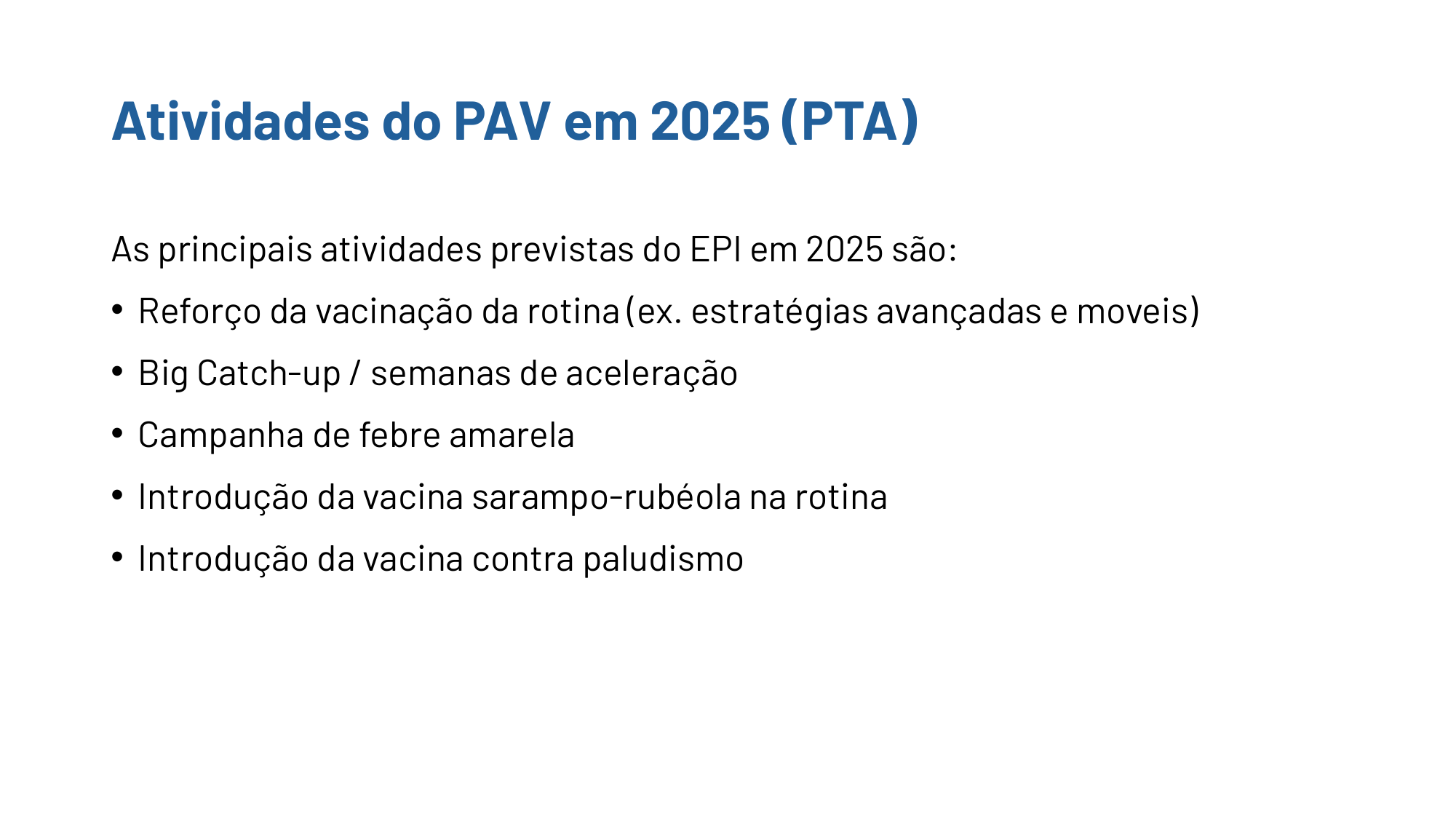

# Atividades do PAV em 2025 (PTA)
As principais atividades previstas do EPI em 2025 são:
Reforço da vacinação da rotina (ex. estratégias avançadas e moveis)
Big Catch-up / semanas de aceleração
Campanha de febre amarela
Introdução da vacina sarampo-rubéola na rotina
Introdução da vacina contra paludismo